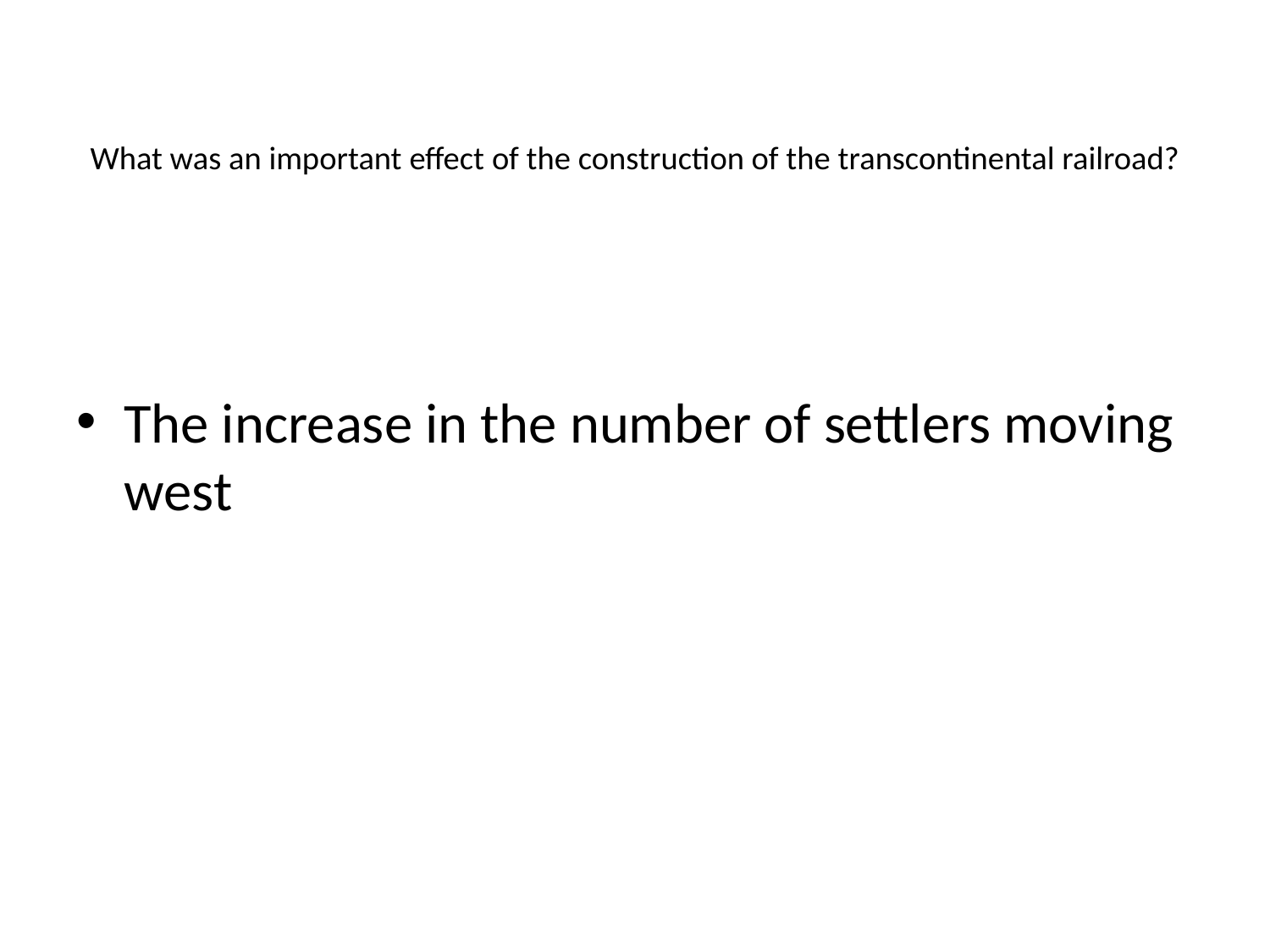

# What was an important effect of the construction of the transcontinental railroad?

The increase in the number of settlers moving west